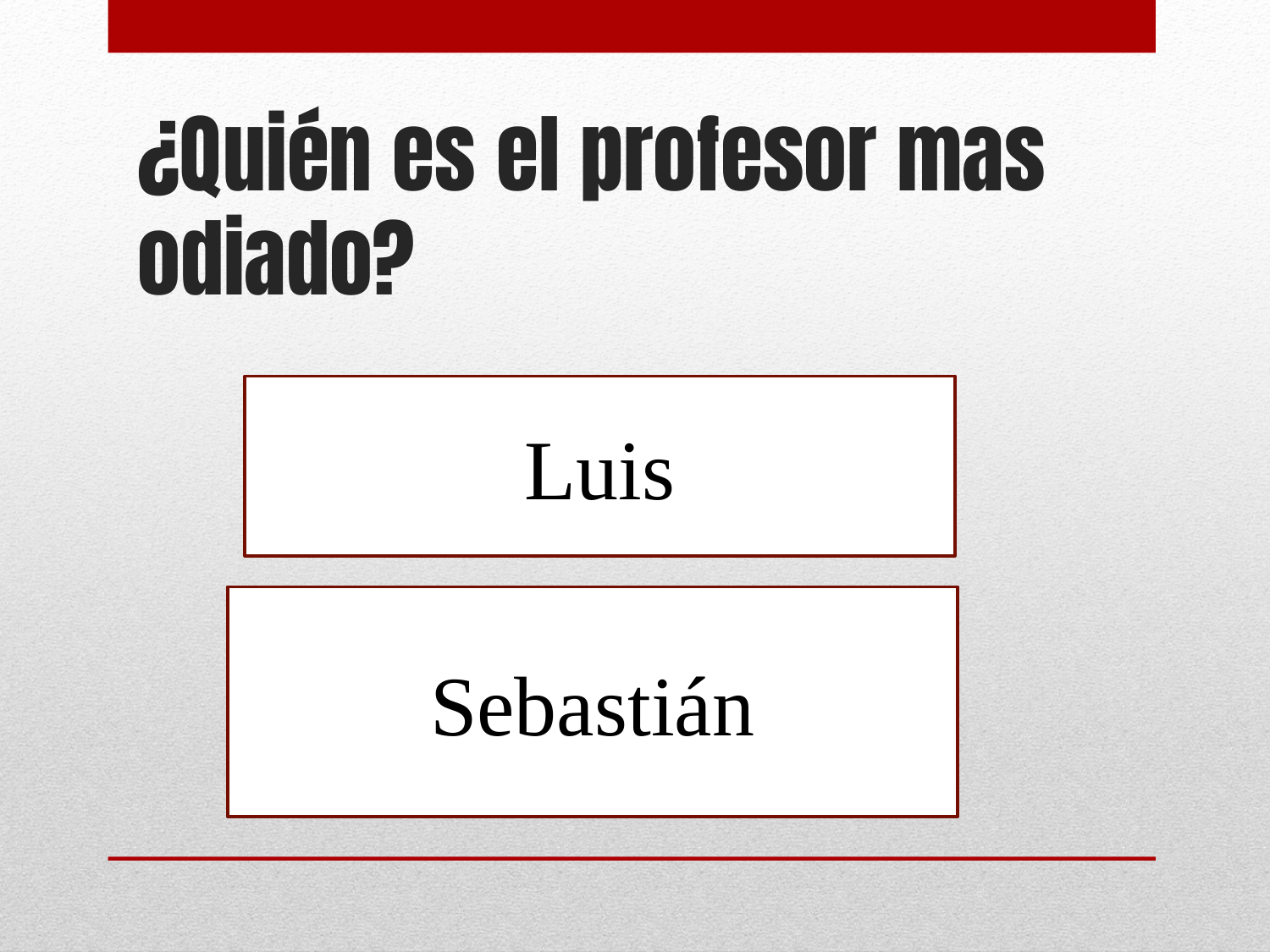

# ¿Quién es el profesor mas odiado?
Luis
Sebastián